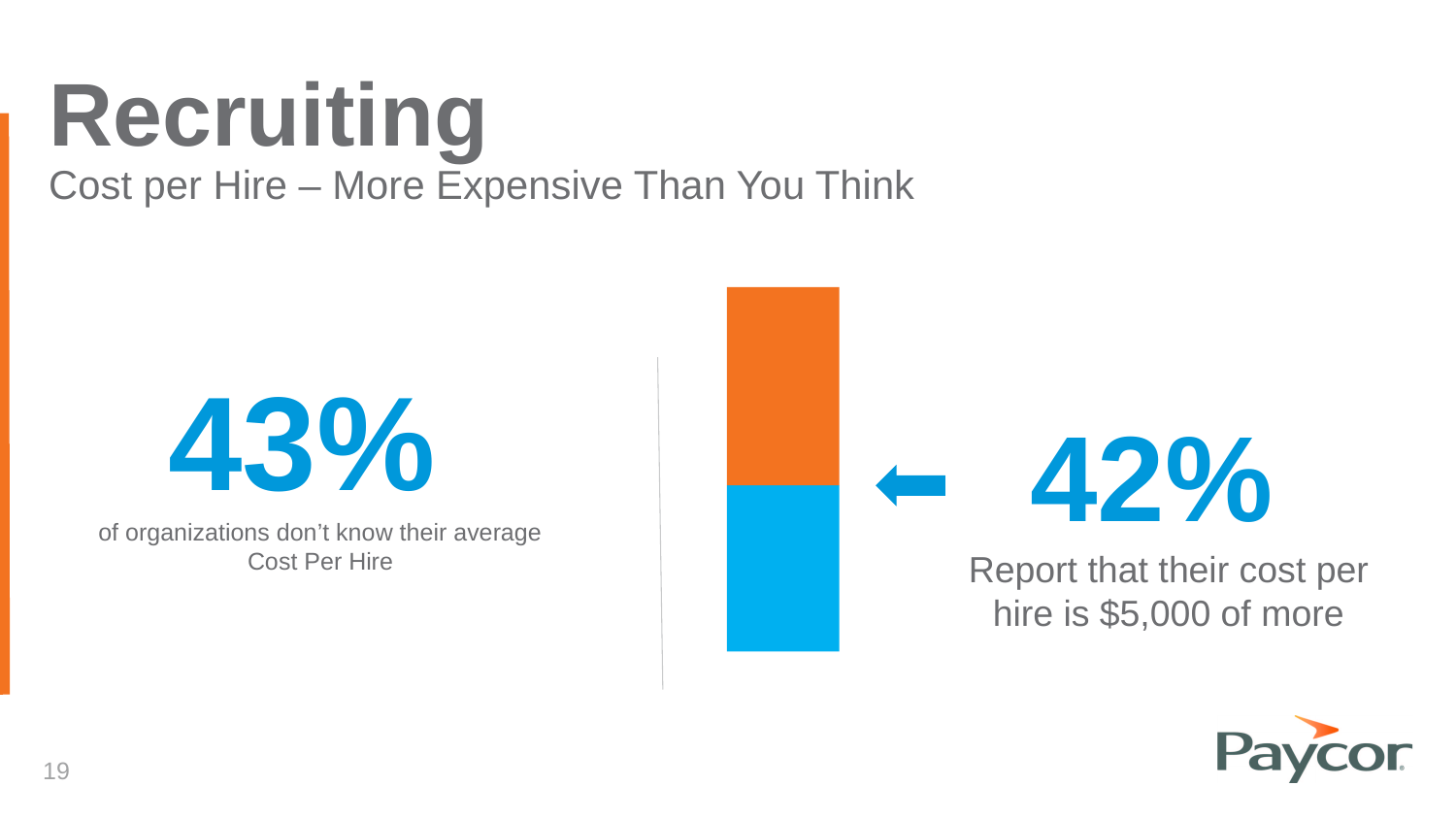

Recruiting
Cost per Hire – More Expensive Than You Think

43%
of organizations don’t know their average Cost Per Hire
42%
Report that their cost per hire is $5,000 of more

19